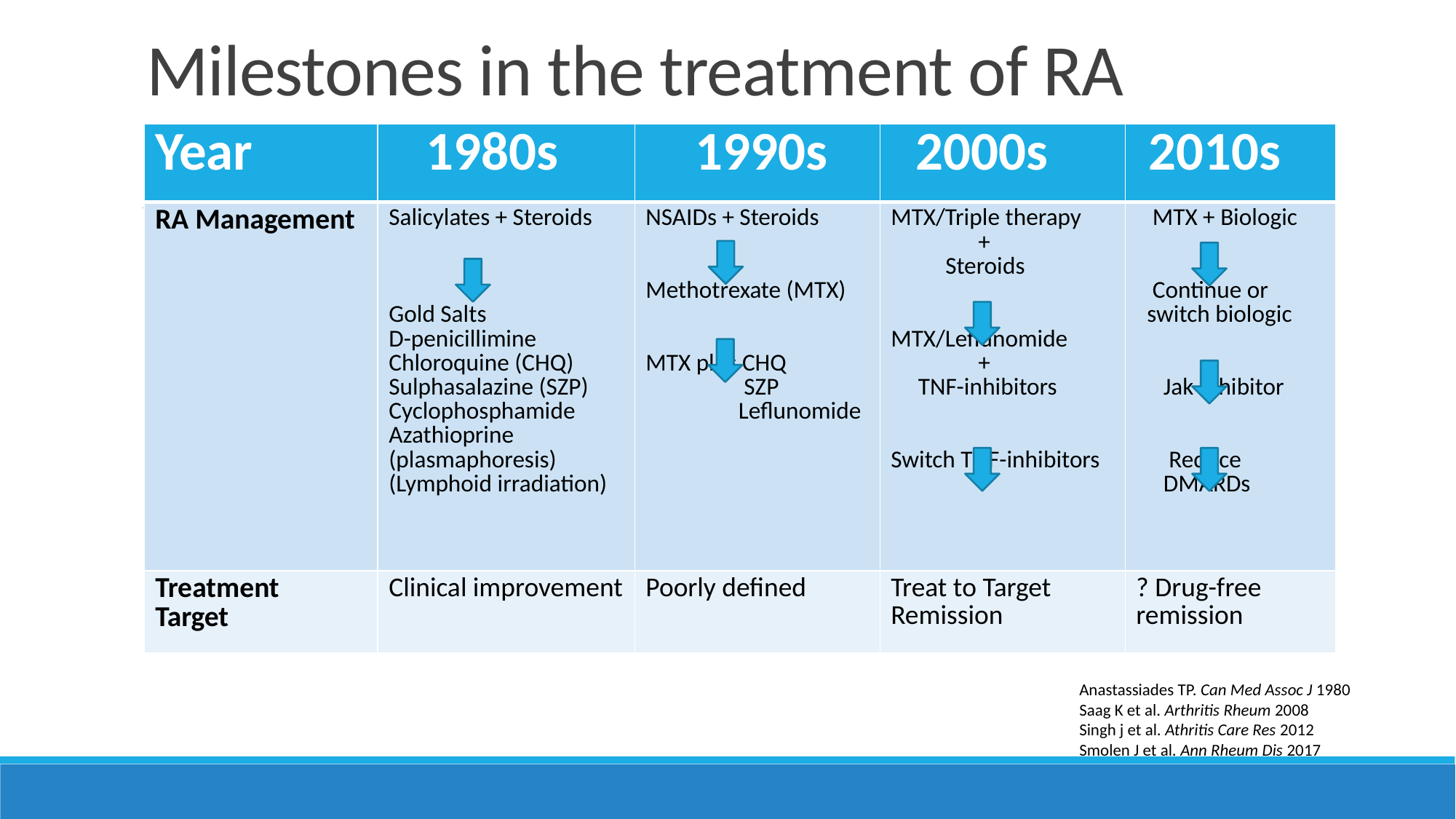

# Milestones in the treatment of RA
| Year | 1980s | 1990s | 2000s | 2010s |
| --- | --- | --- | --- | --- |
| RA Management | Salicylates + Steroids Gold Salts D-penicillimine Chloroquine (CHQ) Sulphasalazine (SZP) Cyclophosphamide Azathioprine (plasmaphoresis) (Lymphoid irradiation) | NSAIDs + Steroids Methotrexate (MTX) MTX plus CHQ SZP Leflunomide | MTX/Triple therapy + Steroids MTX/Leflunomide + TNF-inhibitors Switch TNF-inhibitors | MTX + Biologic Continue or switch biologic Jak-inhibitor Reduce DMARDs |
| Treatment Target | Clinical improvement | Poorly defined | Treat to Target Remission | ? Drug-free remission |

Anastassiades TP. Can Med Assoc J 1980
Saag K et al. Arthritis Rheum 2008
Singh j et al. Athritis Care Res 2012
Smolen J et al. Ann Rheum Dis 2017